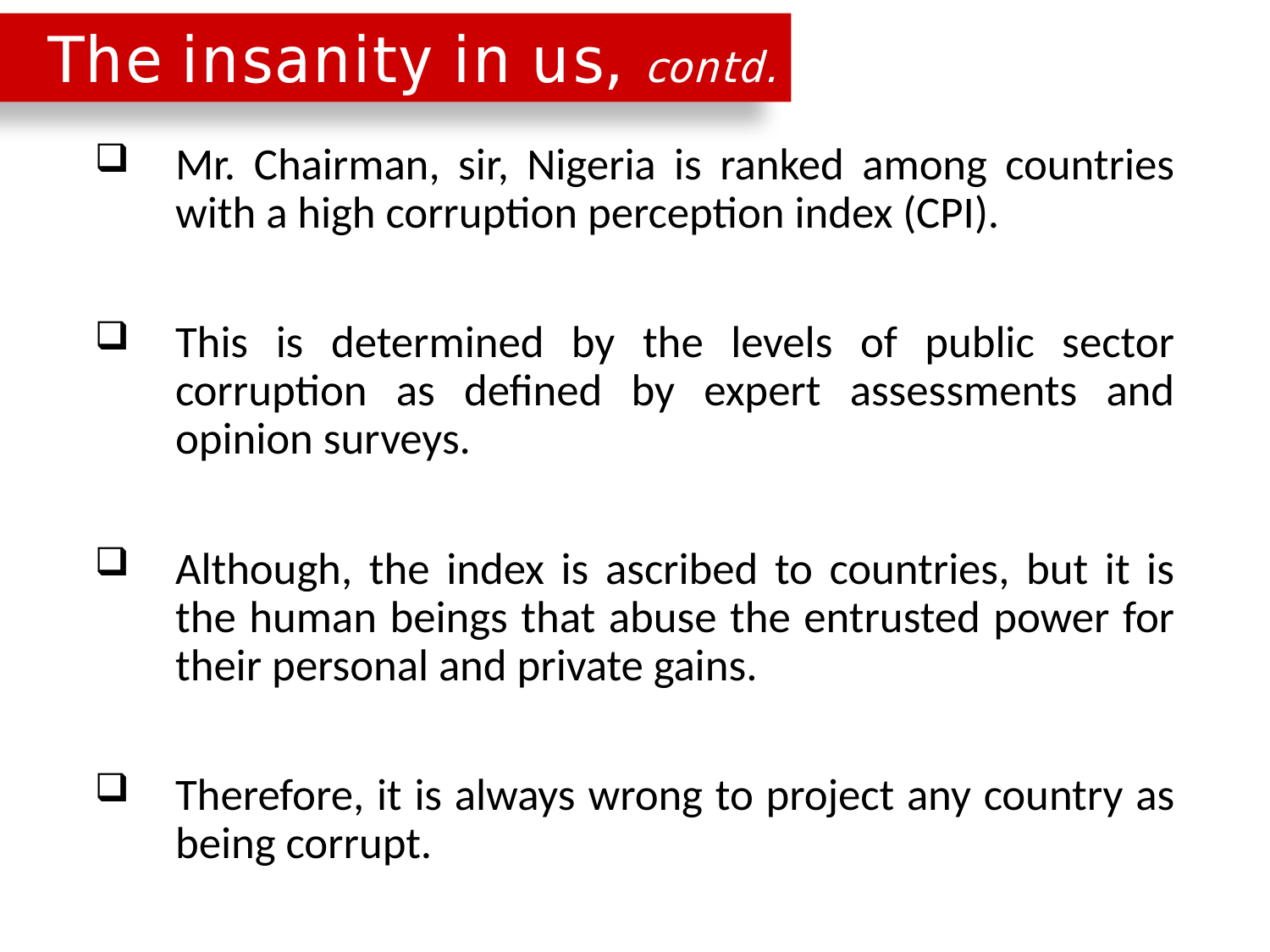

The insanity in us, contd.
Mr. Chairman, sir, Nigeria is ranked among countries with a high corruption perception index (CPI).

This is determined by the levels of public sector corruption as defined by expert assessments and opinion surveys.

Although, the index is ascribed to countries, but it is the human beings that abuse the entrusted power for their personal and private gains.

Therefore, it is always wrong to project any country as being corrupt.